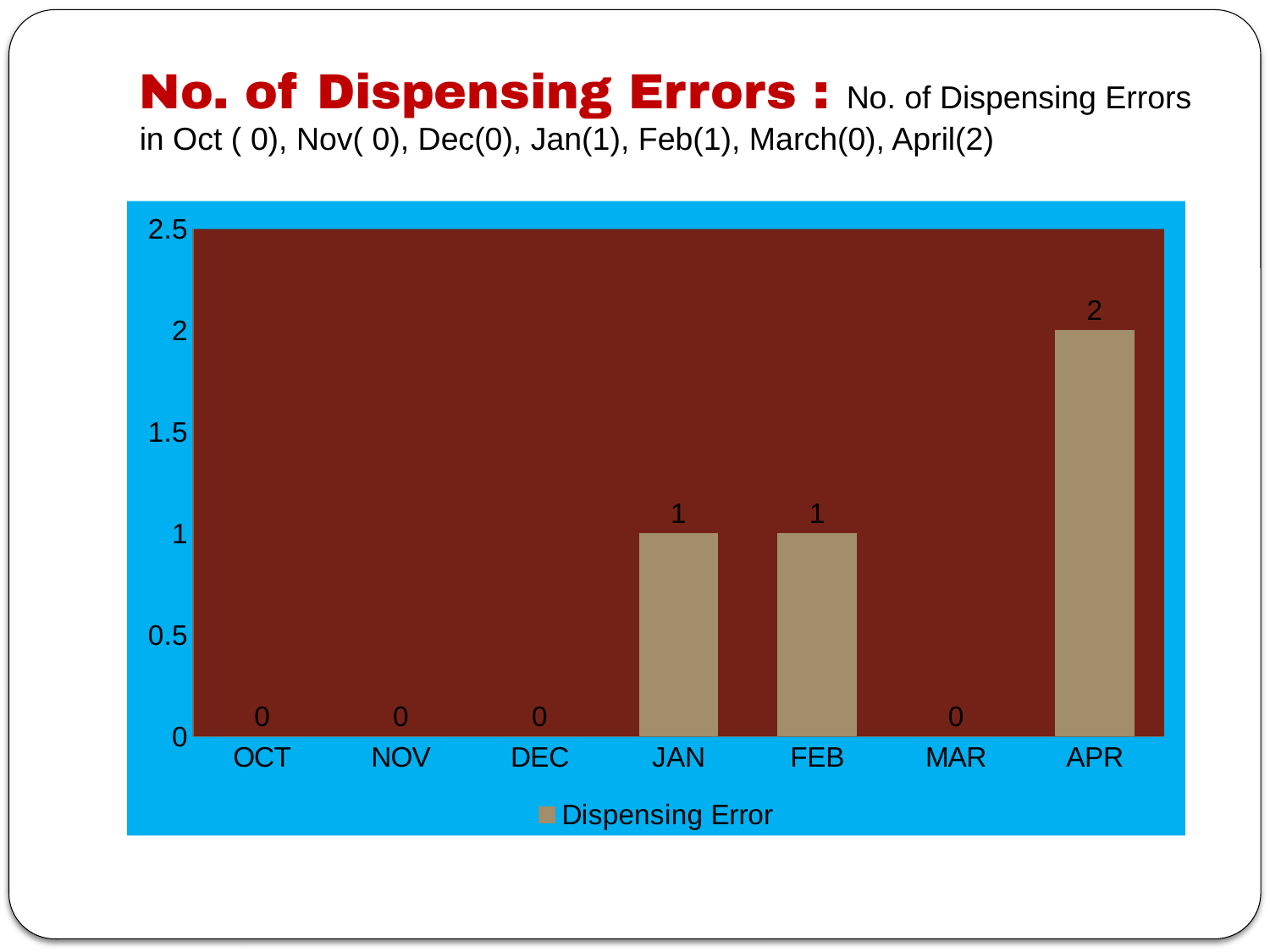

# No. of Dispensing Errors : No. of Dispensing Errors in Oct ( 0), Nov( 0), Dec(0), Jan(1), Feb(1), March(0), April(2)

### Chart

| Category | Dispensing Error |
|---|---|
| OCT | 0.0 |
| NOV | 0.0 |
| DEC | 0.0 |
| JAN | 1.0 |
| FEB | 1.0 |
| MAR | 0.0 |
| APR | 2.0 |